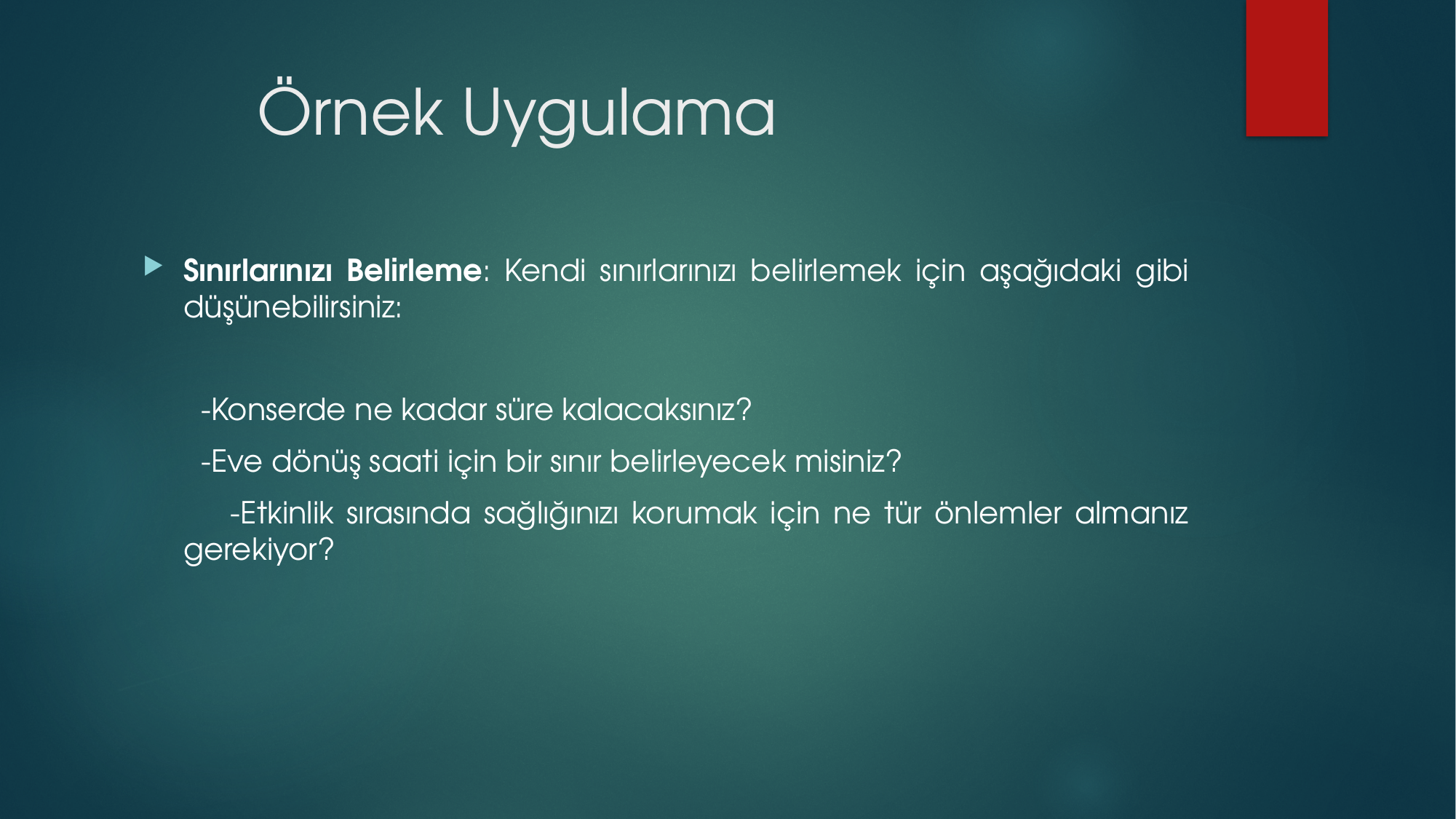

# Örnek Uygulama
Sınırlarınızı Belirleme: Kendi sınırlarınızı belirlemek için aşağıdaki gibi düşünebilirsiniz:

       -Konserde ne kadar süre kalacaksınız?
       -Eve dönüş saati için bir sınır belirleyecek misiniz?
       -Etkinlik sırasında sağlığınızı korumak için ne tür önlemler almanız gerekiyor?